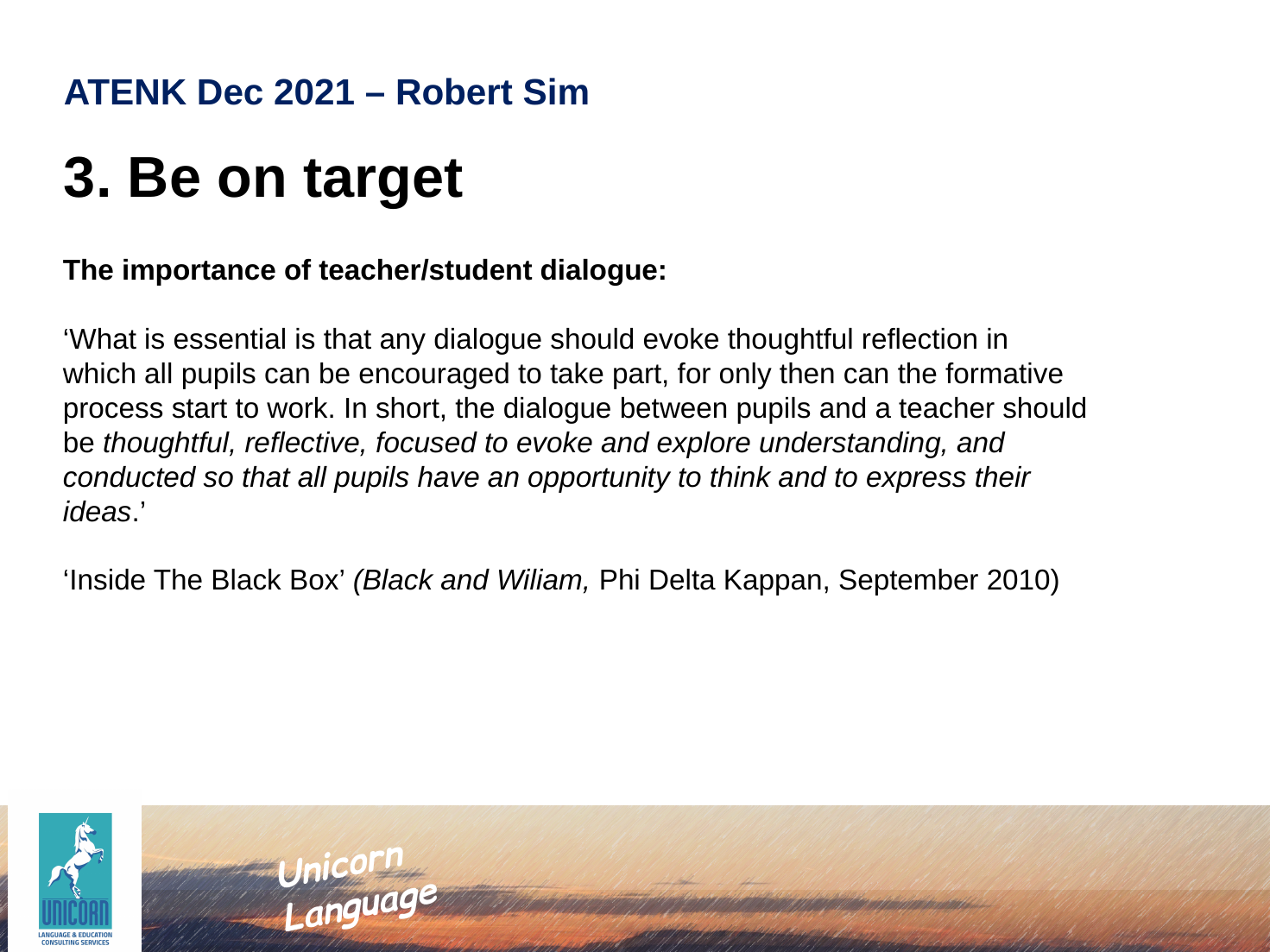

ATENK Dec 2021 – Robert Sim
3. Be on target
The importance of teacher/student dialogue:

‘What is essential is that any dialogue should evoke thoughtful reflection in which all pupils can be encouraged to take part, for only then can the formative process start to work. In short, the dialogue between pupils and a teacher should be thoughtful, reflective, focused to evoke and explore understanding, and conducted so that all pupils have an opportunity to think and to express their ideas.’

‘Inside The Black Box’ (Black and Wiliam, Phi Delta Kappan, September 2010)